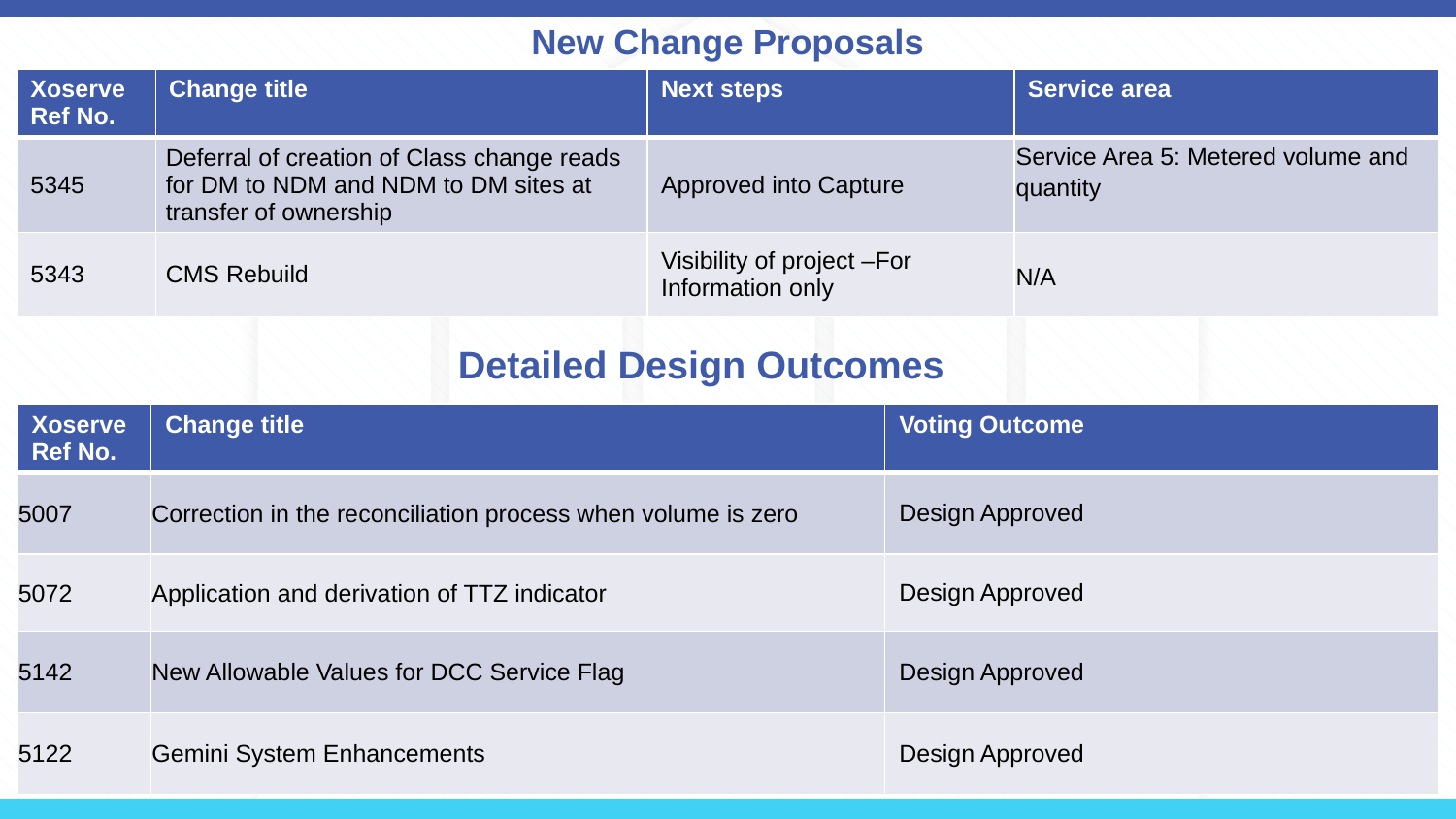

# New Change Proposals
| Xoserve Ref No. | Change title | Next steps | Service area |
| --- | --- | --- | --- |
| 5345 | Deferral of creation of Class change reads for DM to NDM and NDM to DM sites at transfer of ownership | Approved into Capture | Service Area 5: Metered volume and quantity |
| 5343 | CMS Rebuild | Visibility of project –For Information only | N/A |
Detailed Design Outcomes
| Xoserve Ref No. | Change title | Voting Outcome |
| --- | --- | --- |
| 5007 | Correction in the reconciliation process when volume is zero | Design Approved |
| 5072 | Application and derivation of TTZ indicator | Design Approved |
| 5142 | New Allowable Values for DCC Service Flag | Design Approved |
| 5122 | Gemini System Enhancements | Design Approved |